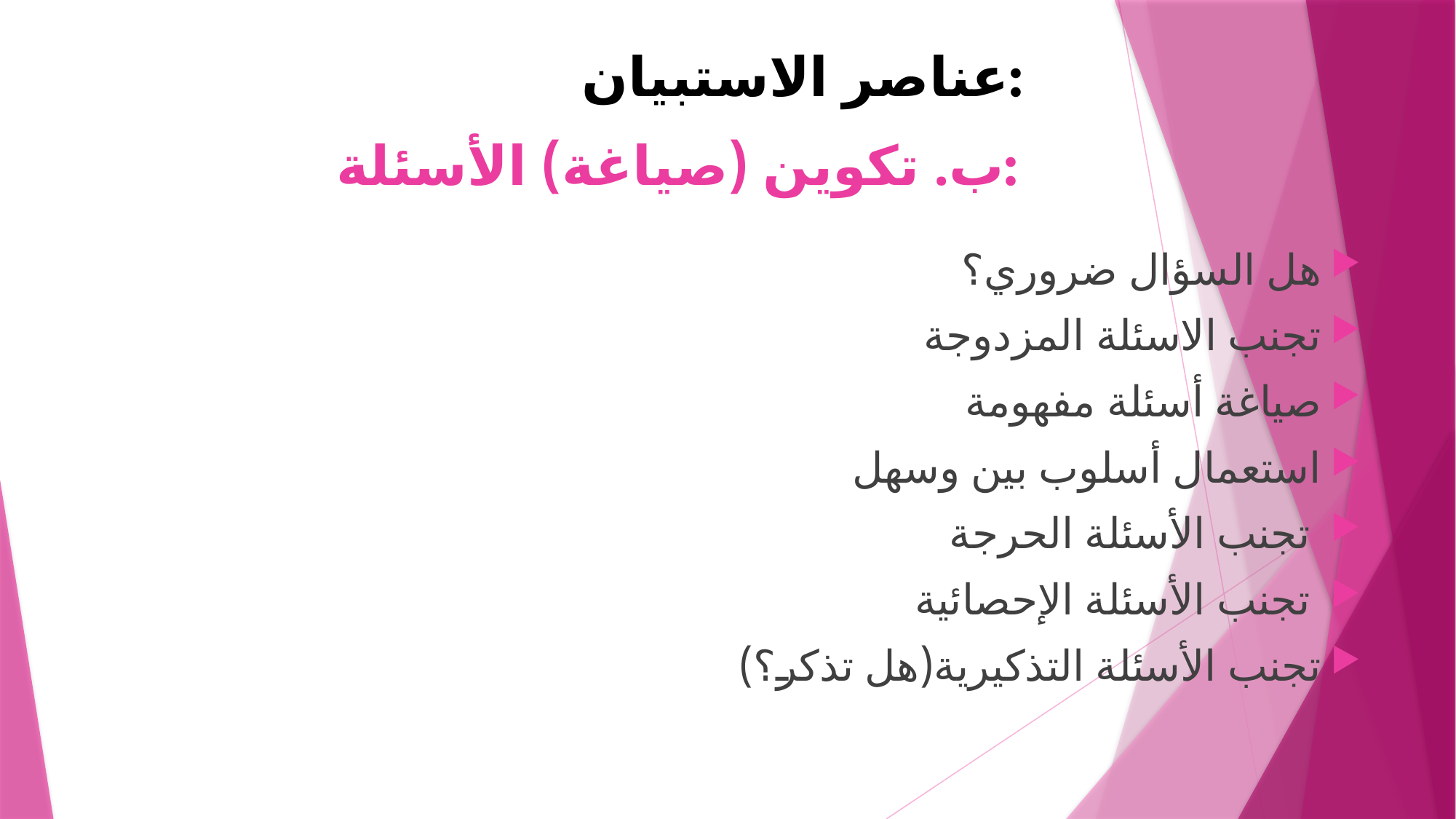

عناصر الاستبيان:
# ب. تكوين (صياغة) الأسئلة:
هل السؤال ضروري؟
تجنب الاسئلة المزدوجة
صياغة أسئلة مفهومة
استعمال أسلوب بين وسهل
 تجنب الأسئلة الحرجة
 تجنب الأسئلة الإحصائية
تجنب الأسئلة التذكيرية(هل تذكر؟)